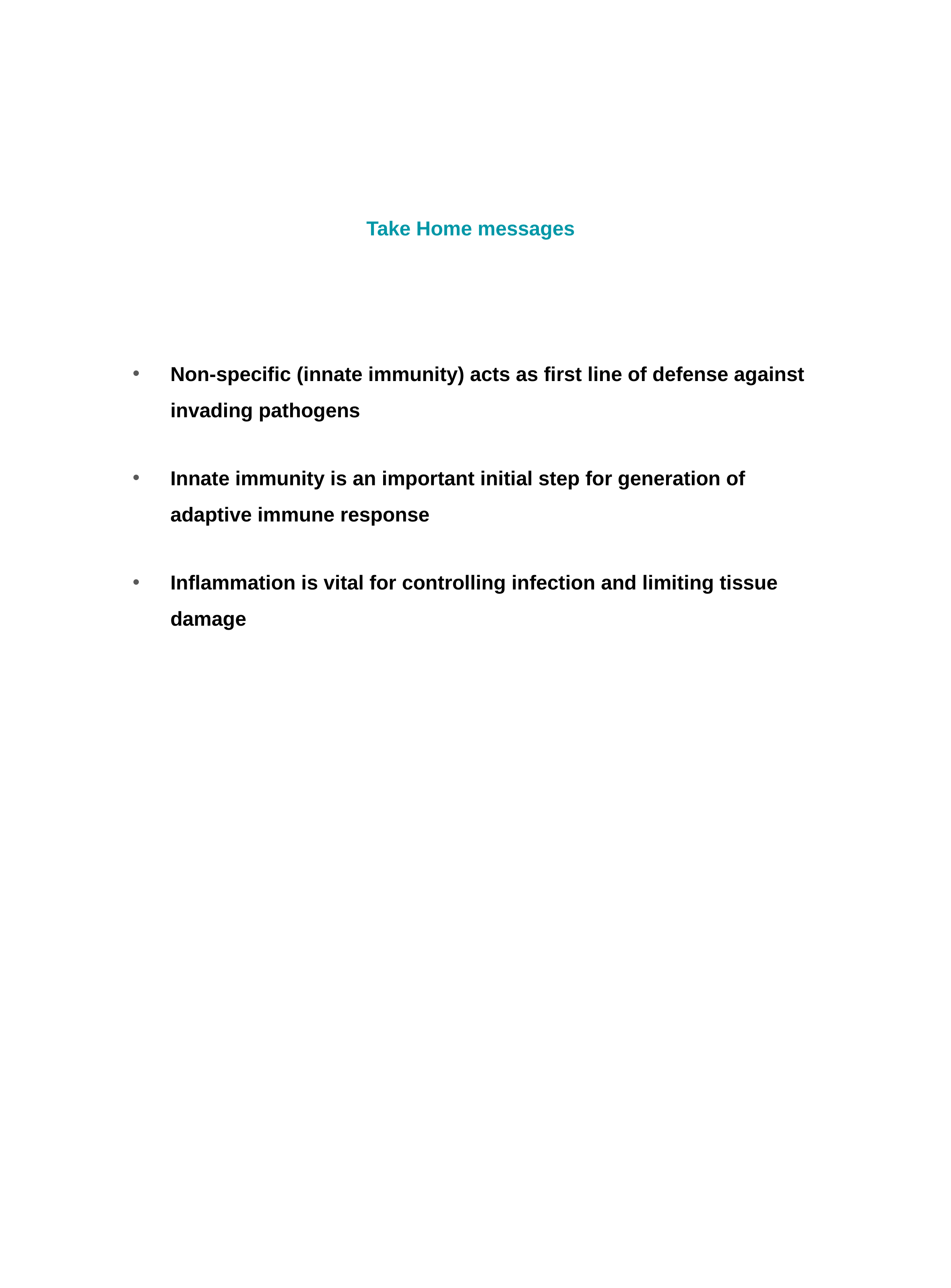

# Take Home messages
Non-specific (innate immunity) acts as first line of defense against invading pathogens
Innate immunity is an important initial step for generation of adaptive immune response
Inflammation is vital for controlling infection and limiting tissue damage